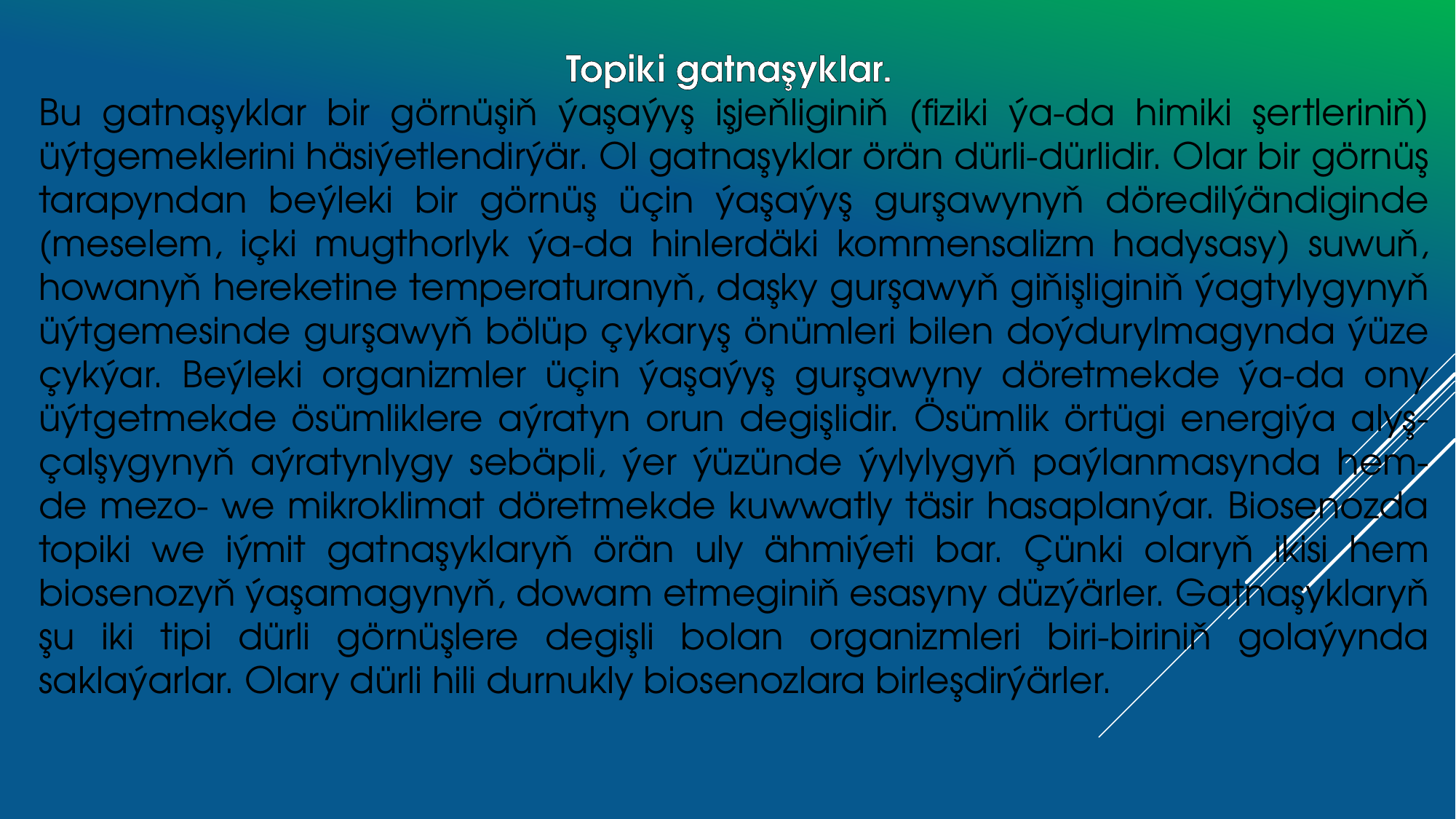

Topiki gatnaşyklar.
Bu gatnaşyklar bir görnüşiň ýaşaýyş işjeňliginiň (fiziki ýa-da himiki şertleriniň) üýtgemeklerini häsiýetlendirýär. Ol gatnaşyklar örän dürli-dürlidir. Olar bir görnüş tarapyndan beýleki bir görnüş üçin ýaşaýyş gurşawynyň döredilýändiginde (meselem, içki mugthorlyk ýa-da hinlerdäki kommensalizm hadysasy) suwuň, howanyň hereketine temperaturanyň, daşky gurşawyň giňişliginiň ýagtylygynyň üýtgemesinde gurşawyň bölüp çykaryş önümleri bilen doýdurylmagynda ýüze çykýar. Beýleki organizmler üçin ýaşaýyş gurşawyny döretmekde ýa-da ony üýtgetmekde ösümliklere aýratyn orun degişlidir. Ösümlik örtügi energiýa alyş-çalşygynyň aýratynlygy sebäpli, ýer ýüzünde ýylylygyň paýlanmasynda hem-de mezo- we mikroklimat döretmekde kuwwatly täsir hasaplanýar. Biosenozda topiki we iýmit gatnaşyklaryň örän uly ähmiýeti bar. Çünki olaryň ikisi hem biosenozyň ýaşamagynyň, dowam etmeginiň esasyny düzýärler. Gatnaşyklaryň şu iki tipi dürli görnüşlere degişli bolan organizmleri biri-biriniň golaýynda saklaýarlar. Olary dürli hili durnukly biosenozlara birleşdirýärler.